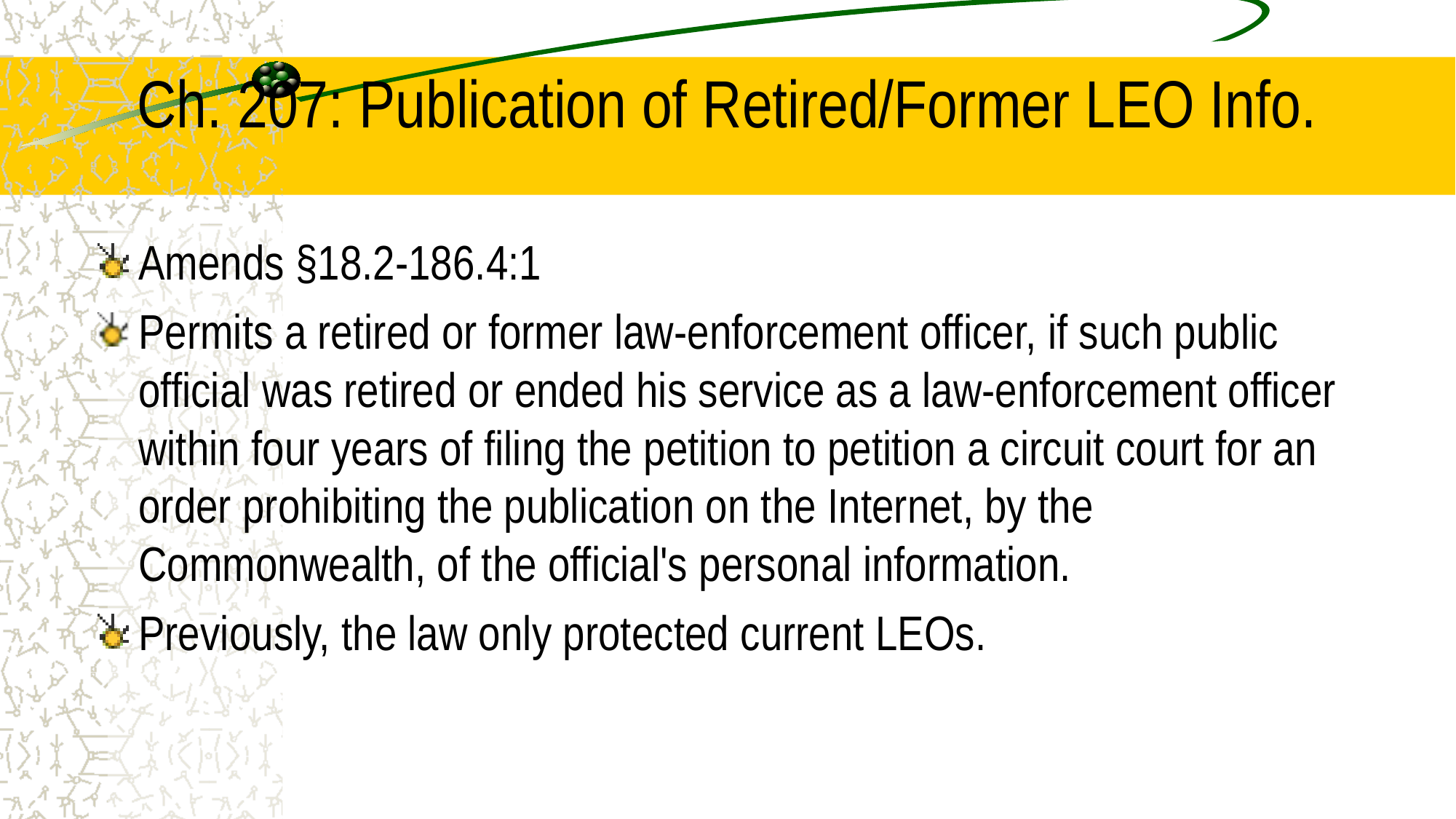

# Ch. 207: Publication of Retired/Former LEO Info.
Amends §18.2-186.4:1
Permits a retired or former law-enforcement officer, if such public official was retired or ended his service as a law-enforcement officer within four years of filing the petition to petition a circuit court for an order prohibiting the publication on the Internet, by the Commonwealth, of the official's personal information.
Previously, the law only protected current LEOs.